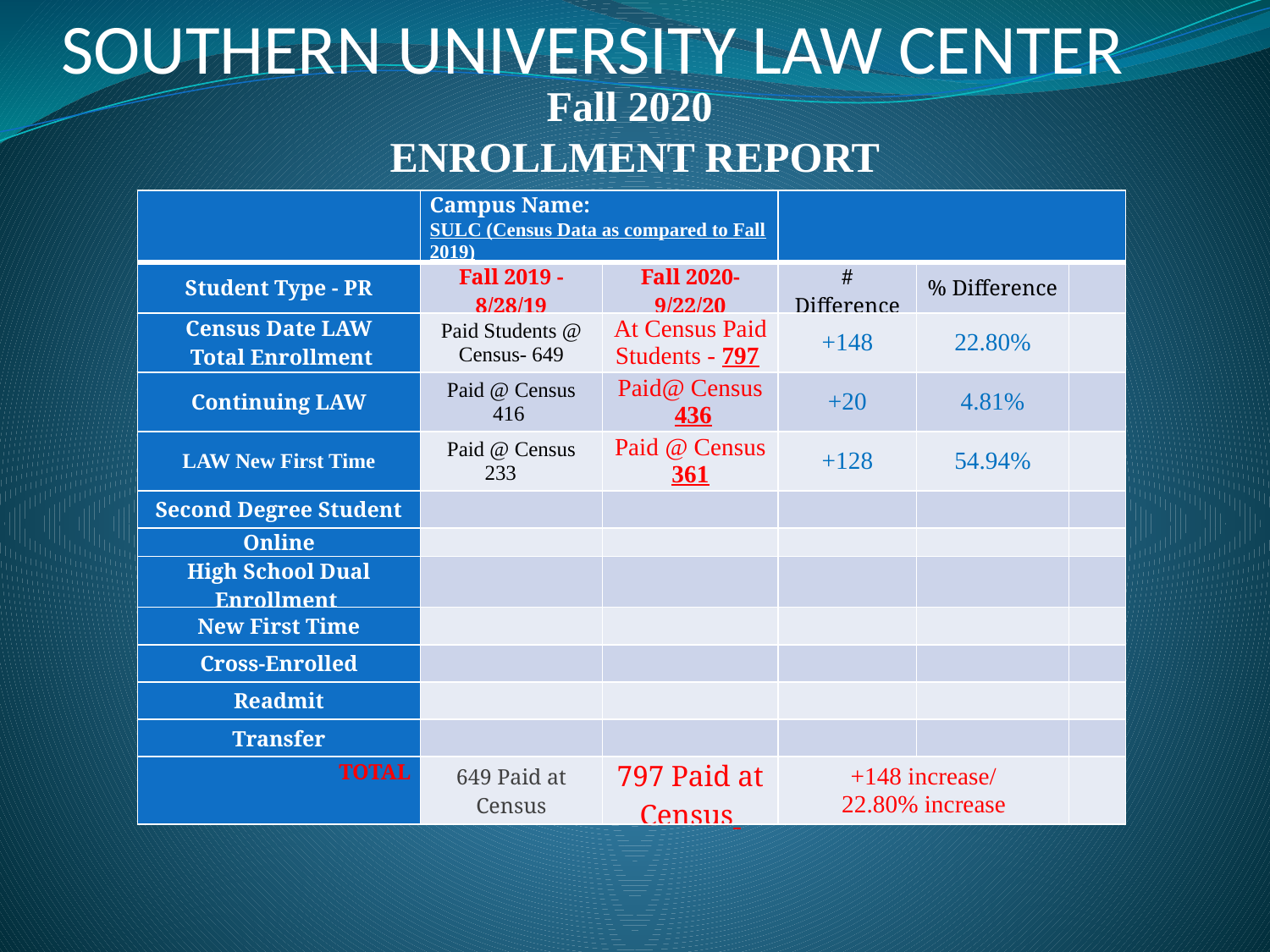

SOUTHERN UNIVERSITY LAW CENTER
Fall 2020
ENROLLMENT REPORT

|  | Campus Name: SULC (Census Data as compared to Fall 2019) |  |  |  |  |
| --- | --- | --- | --- | --- | --- |
| Student Type - PR | Fall 2019 - 8/28/19 | Fall 2020-9/22/20 | # Difference | % Difference |  |
| Census Date LAW Total Enrollment | Paid Students @ Census- 649 | At Census Paid Students - 797 | +148 | 22.80% |  |
| Continuing LAW | Paid @ Census 416 | Paid@ Census 436 | +20 | 4.81% |  |
| LAW New First Time | Paid @ Census 233 | Paid @ Census 361 | +128 | 54.94% |  |
| Second Degree Student |  |  |  |  |  |
| Online |  |  |  |  |  |
| High School Dual Enrollment |  |  |  |  |  |
| New First Time |  |  |  |  |  |
| Cross-Enrolled |  |  |  |  |  |
| Readmit |  |  |  |  |  |
| Transfer |  |  |  |  |  |
| TOTAL | 649 Paid at Census | 797 Paid at Census | +148 increase/ 22.80% increase |  |  |